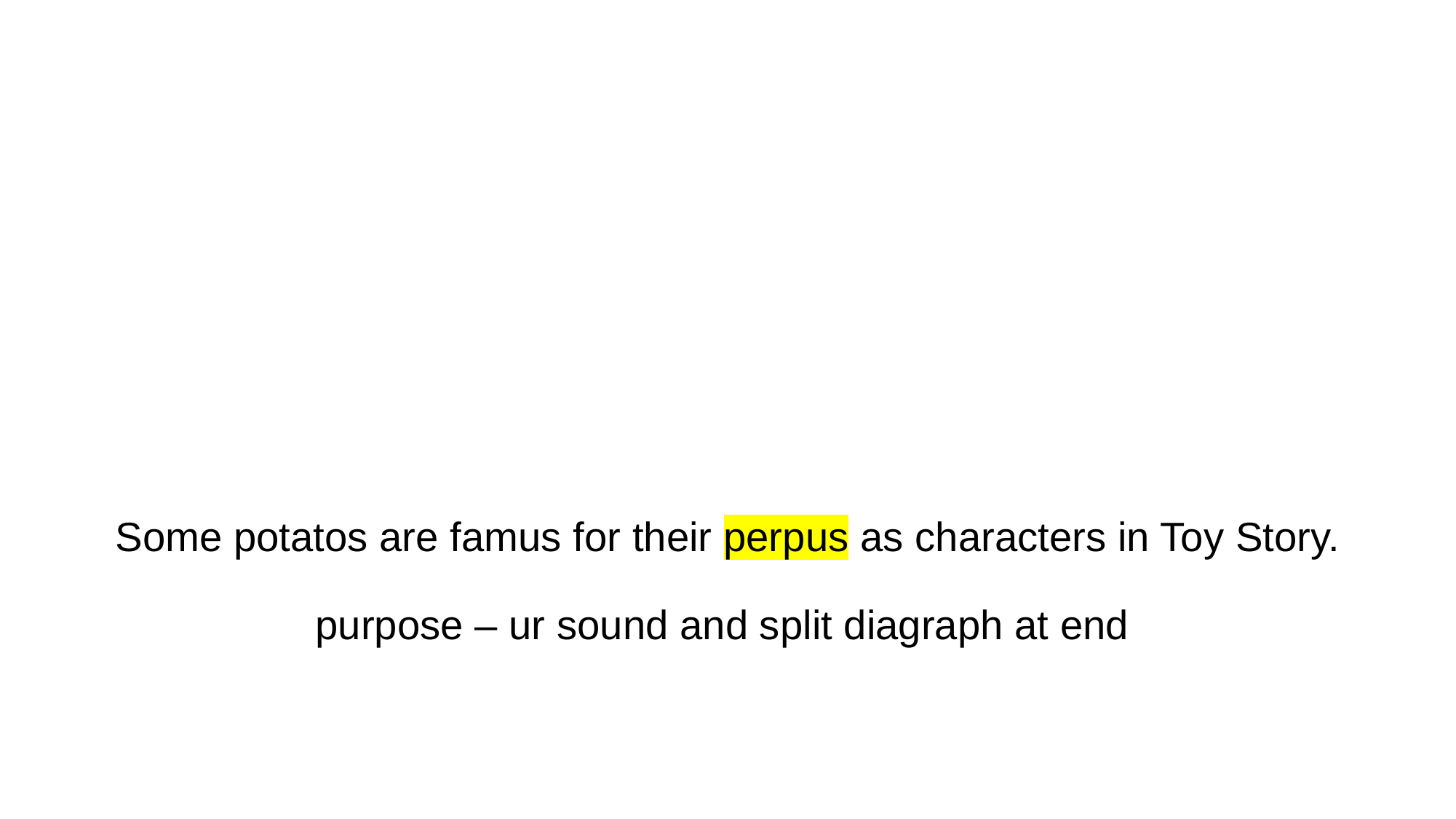

# Some potatos are famus for their perpus as characters in Toy Story. purpose – ur sound and split diagraph at end